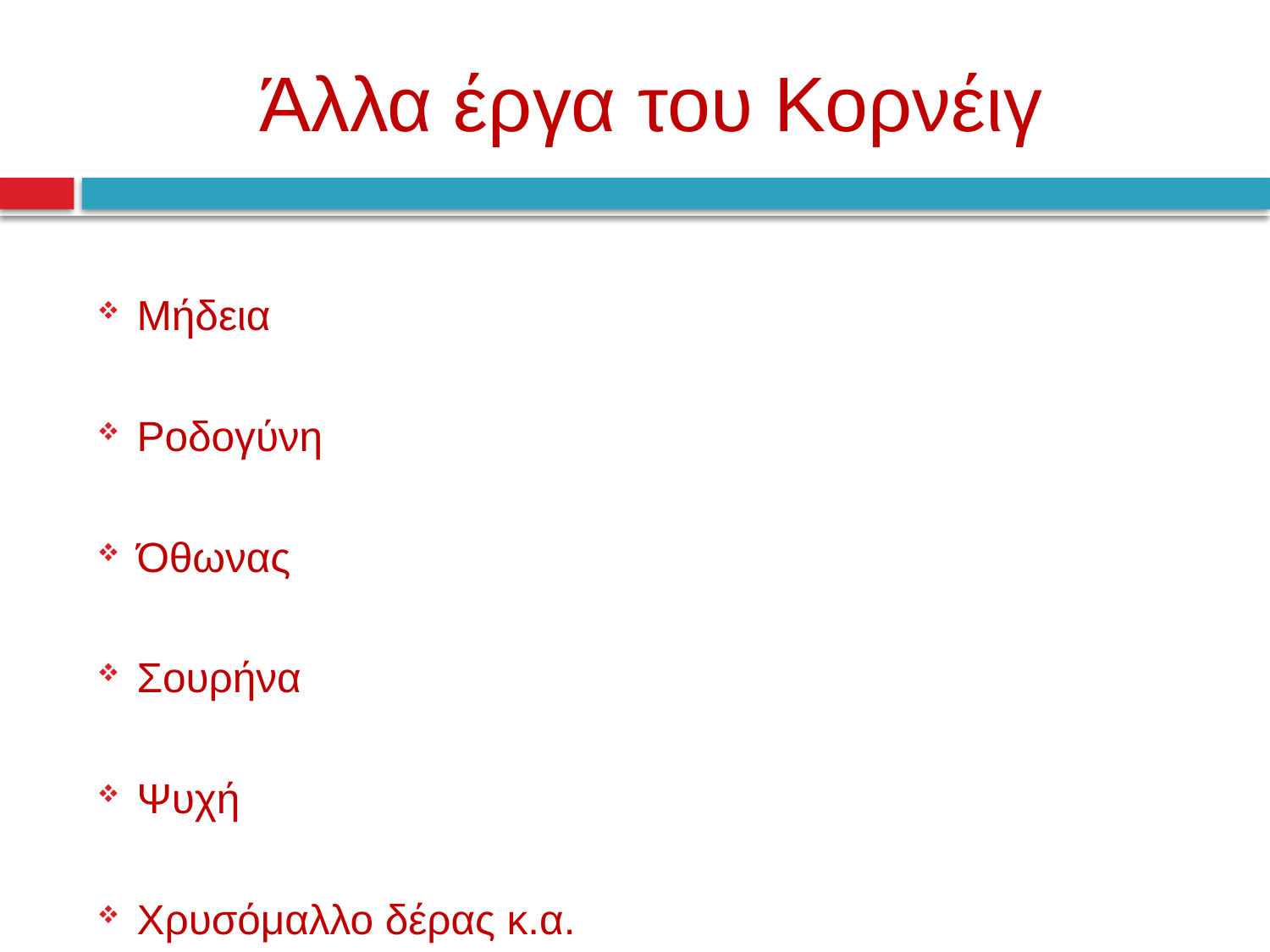

# Άλλα έργα του Κορνέιγ

Μήδεια

Ροδογύνη

Όθωνας

Σουρήνα

Ψυχή

Χρυσόμαλλο δέρας κ.α.